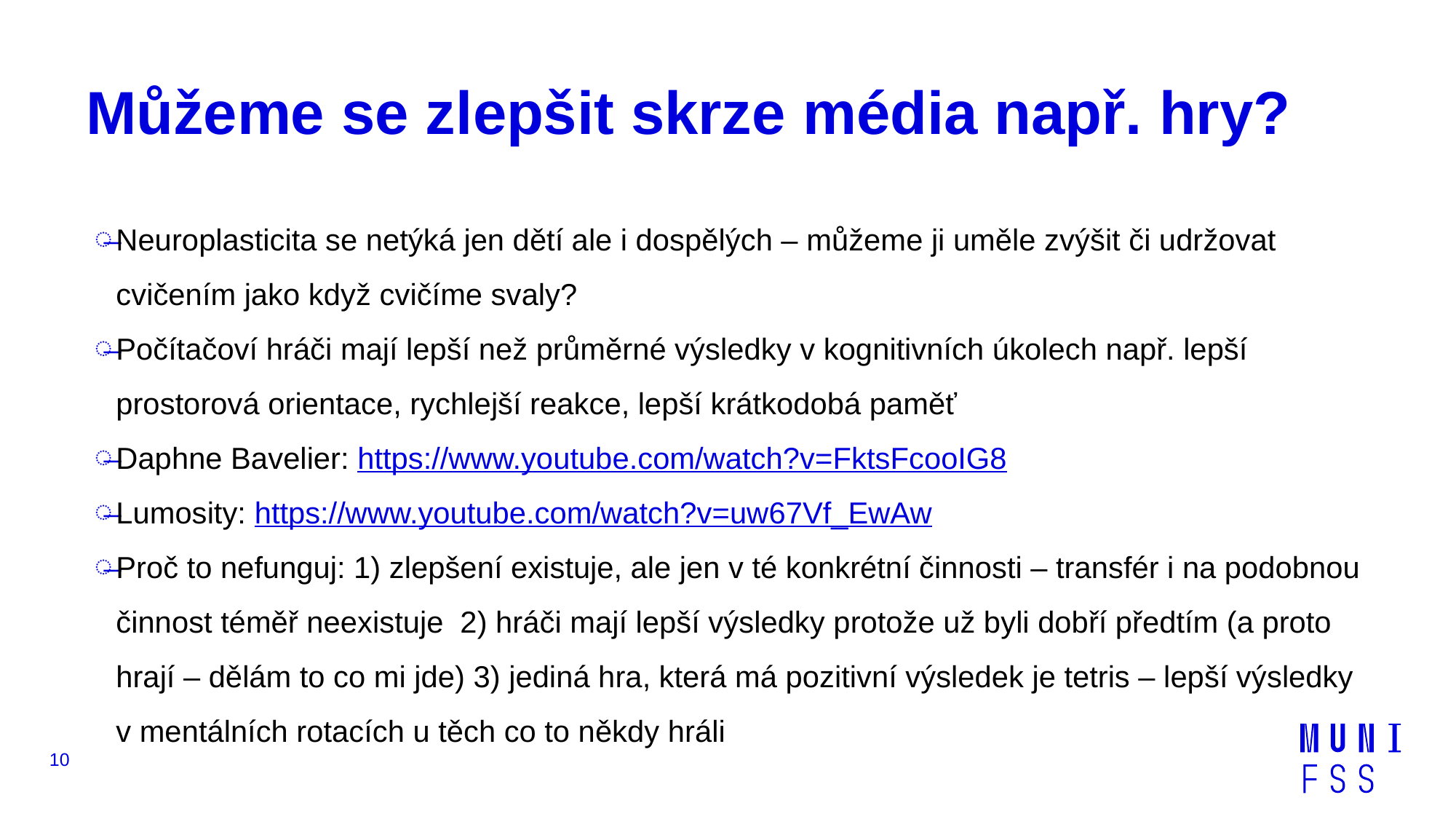

# Můžeme se zlepšit skrze média např. hry?
Neuroplasticita se netýká jen dětí ale i dospělých – můžeme ji uměle zvýšit či udržovat cvičením jako když cvičíme svaly?
Počítačoví hráči mají lepší než průměrné výsledky v kognitivních úkolech např. lepší prostorová orientace, rychlejší reakce, lepší krátkodobá paměť
Daphne Bavelier: https://www.youtube.com/watch?v=FktsFcooIG8
Lumosity: https://www.youtube.com/watch?v=uw67Vf_EwAw
Proč to nefunguj: 1) zlepšení existuje, ale jen v té konkrétní činnosti – transfér i na podobnou činnost téměř neexistuje  2) hráči mají lepší výsledky protože už byli dobří předtím (a proto hrají – dělám to co mi jde) 3) jediná hra, která má pozitivní výsledek je tetris – lepší výsledky v mentálních rotacích u těch co to někdy hráli
10